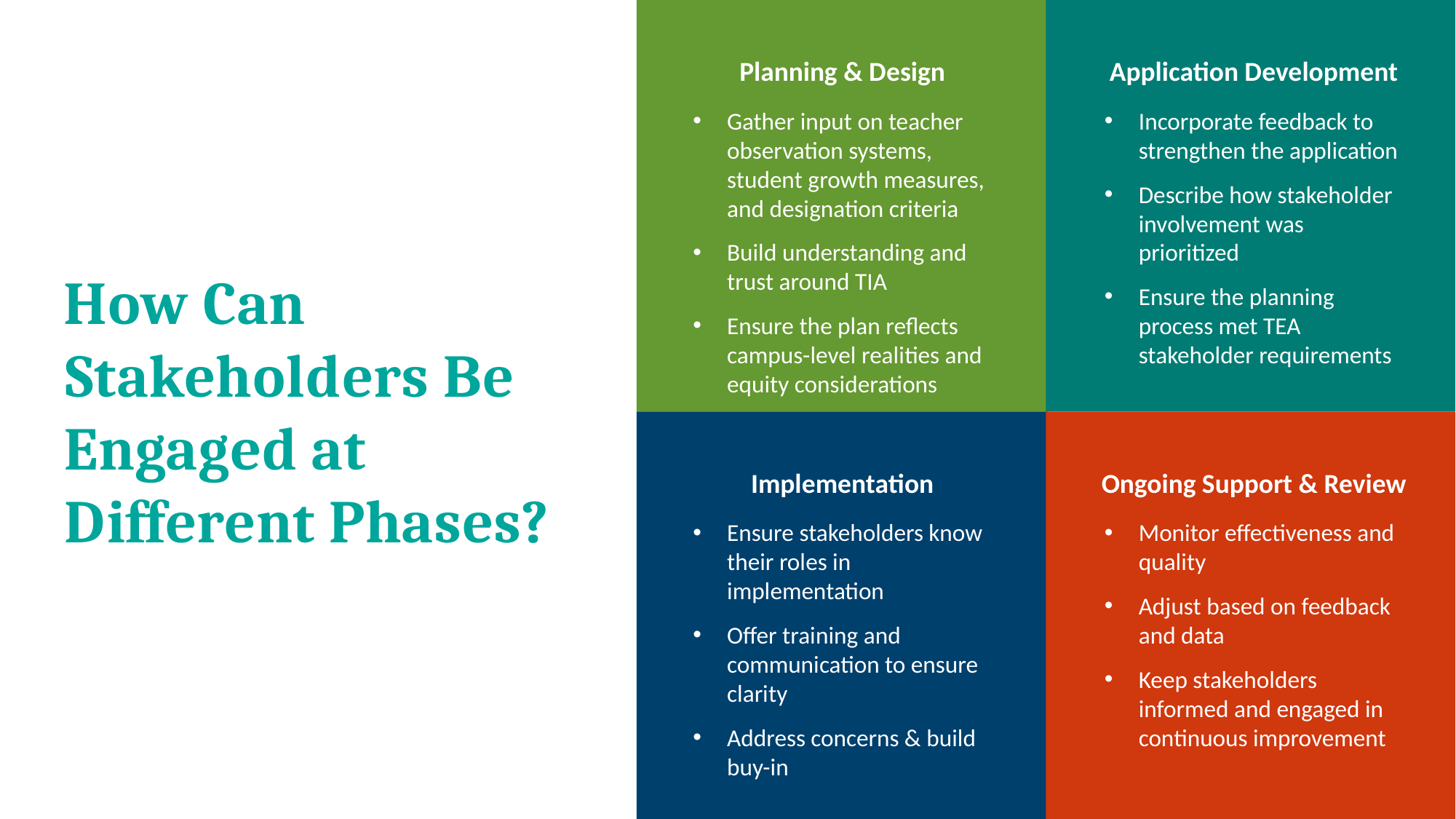

# How Can Stakeholders Be Engaged at Different Phases?
Application Development

Planning & Design
Gather input on teacher observation systems, student growth measures, and designation criteria
Build understanding and trust around TIA
Ensure the plan reflects campus-level realities and equity considerations
Incorporate feedback to strengthen the application
Describe how stakeholder involvement was prioritized
Ensure the planning process met TEA stakeholder requirements
Ongoing Support & Review
Implementation
Ensure stakeholders know their roles in implementation
Offer training and communication to ensure clarity
Address concerns & build buy-in
Monitor effectiveness and quality
Adjust based on feedback and data
Keep stakeholders informed and engaged in continuous improvement